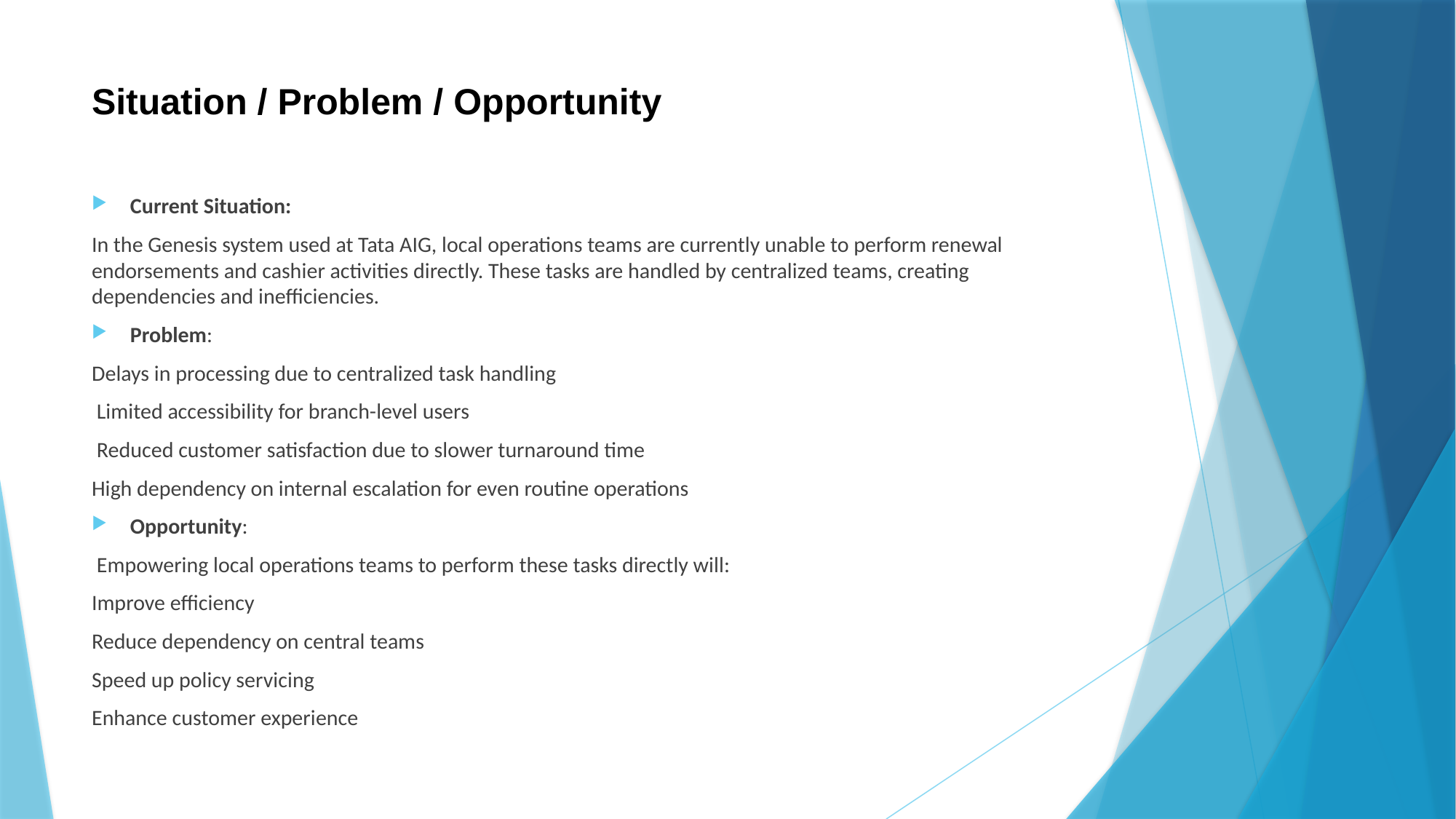

# Situation / Problem / Opportunity
Current Situation:
In the Genesis system used at Tata AIG, local operations teams are currently unable to perform renewal endorsements and cashier activities directly. These tasks are handled by centralized teams, creating dependencies and inefficiencies.
Problem:
Delays in processing due to centralized task handling
 Limited accessibility for branch-level users
 Reduced customer satisfaction due to slower turnaround time
High dependency on internal escalation for even routine operations
Opportunity:
 Empowering local operations teams to perform these tasks directly will:
Improve efficiency
Reduce dependency on central teams
Speed up policy servicing
Enhance customer experience